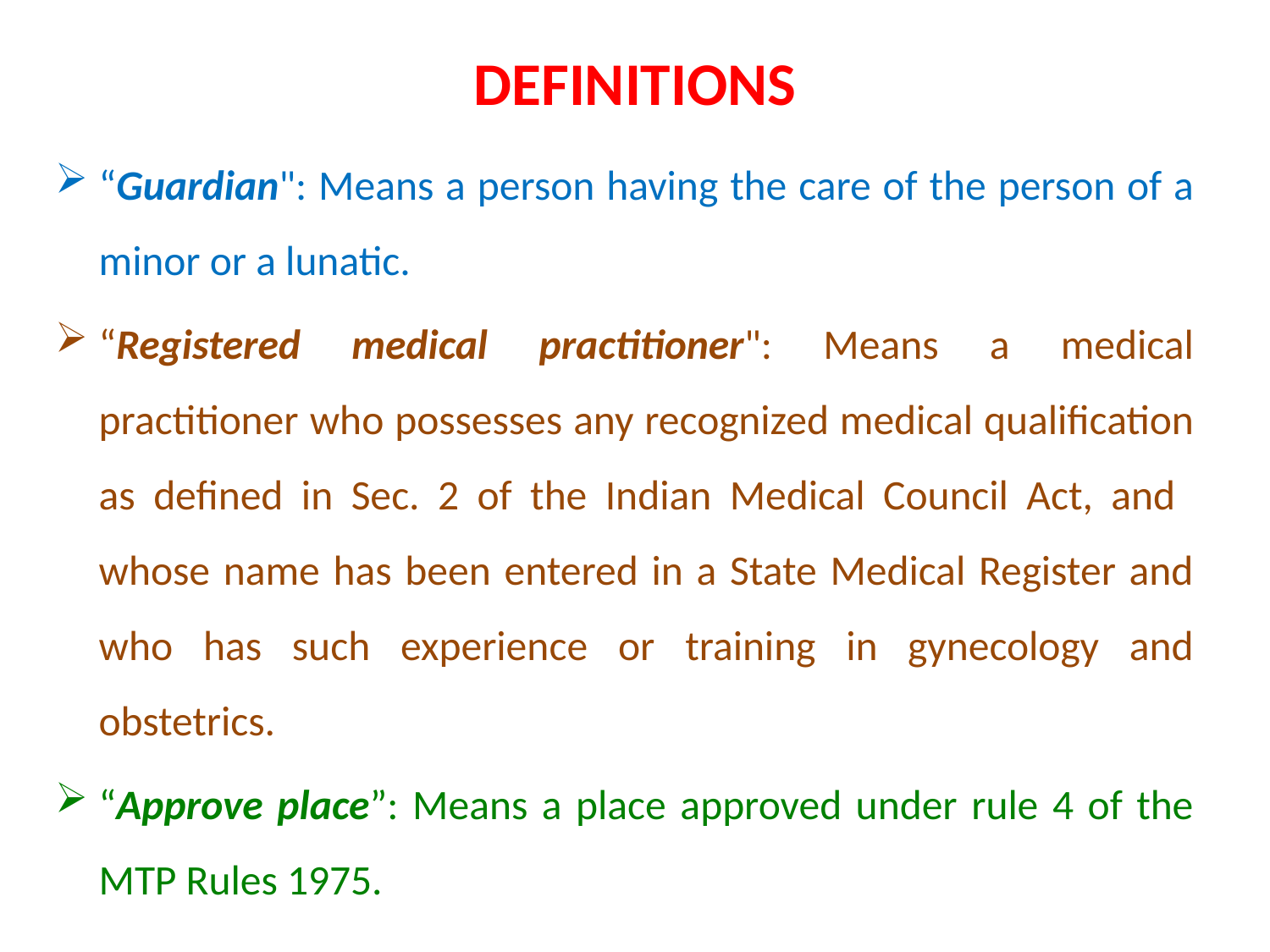

# DEFINITIONS
“Guardian": Means a person having the care of the person of a minor or a lunatic.
“Registered medical practitioner": Means a medical practitioner who possesses any recognized medical qualification as defined in Sec. 2 of the Indian Medical Council Act, and  whose name has been entered in a State Medical Register and who has such experience or training in gynecology and obstetrics.
“Approve place”: Means a place approved under rule 4 of the MTP Rules 1975.